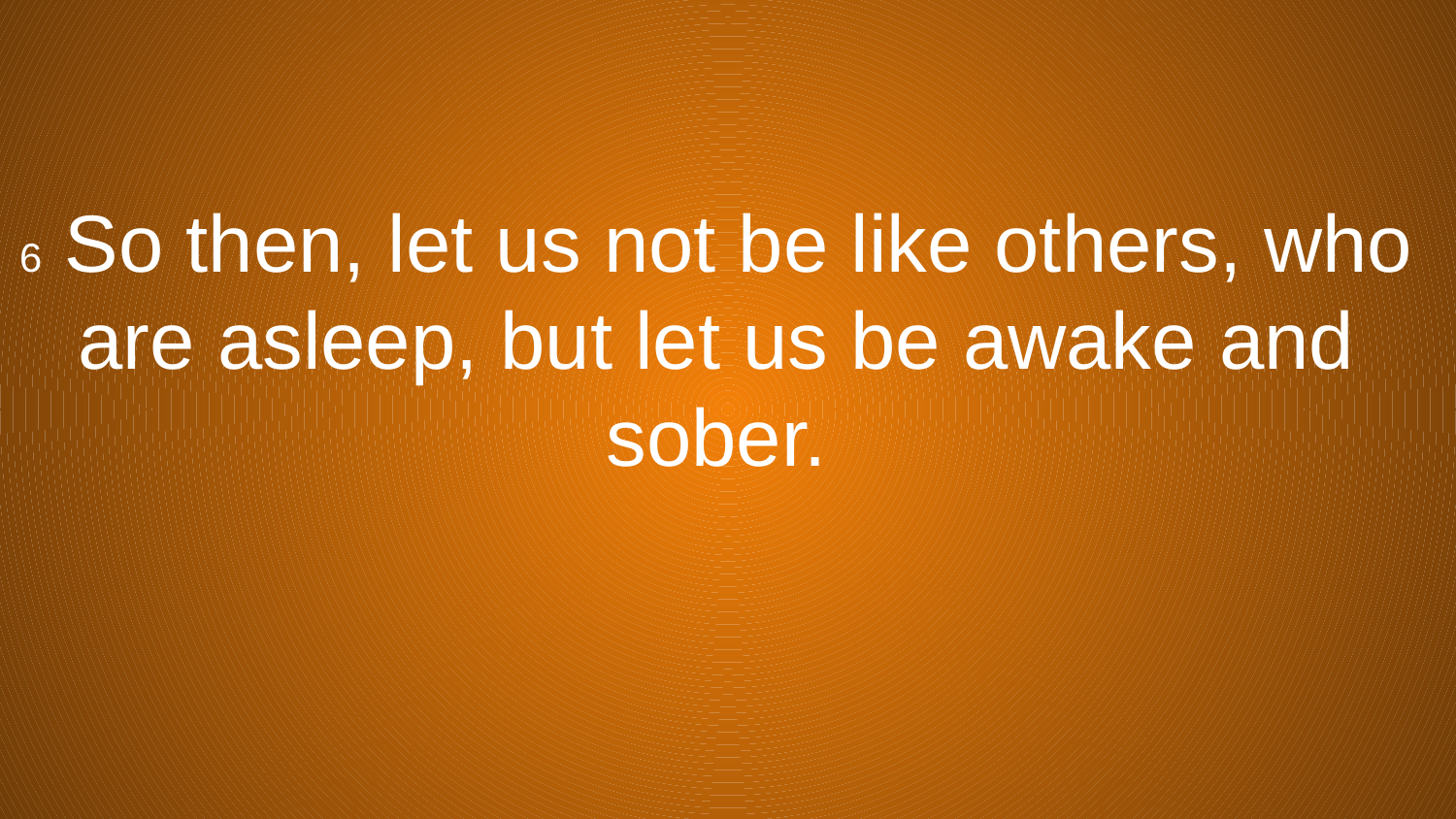

# 6 So then, let us not be like others, who are asleep, but let us be awake and sober.